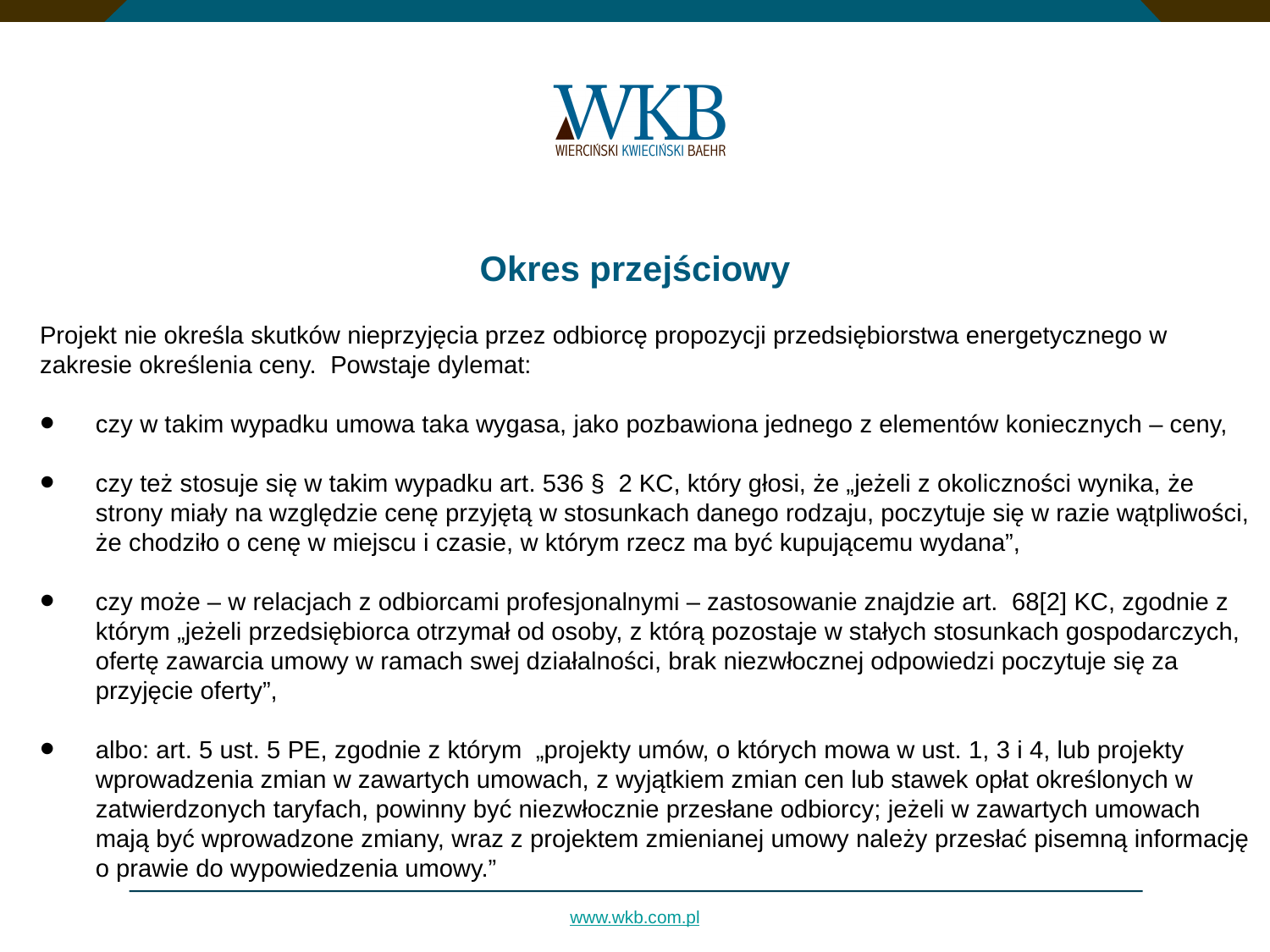

Okres przejściowy
Projekt nie określa skutków nieprzyjęcia przez odbiorcę propozycji przedsiębiorstwa energetycznego w zakresie określenia ceny.  Powstaje dylemat:
czy w takim wypadku umowa taka wygasa, jako pozbawiona jednego z elementów koniecznych – ceny,
czy też stosuje się w takim wypadku art. 536 §  2 KC, który głosi, że „jeżeli z okoliczności wynika, że strony miały na względzie cenę przyjętą w stosunkach danego rodzaju, poczytuje się w razie wątpliwości, że chodziło o cenę w miejscu i czasie, w którym rzecz ma być kupującemu wydana”,
czy może – w relacjach z odbiorcami profesjonalnymi – zastosowanie znajdzie art.  68[2] KC, zgodnie z którym „jeżeli przedsiębiorca otrzymał od osoby, z którą pozostaje w stałych stosunkach gospodarczych, ofertę zawarcia umowy w ramach swej działalności, brak niezwłocznej odpowiedzi poczytuje się za przyjęcie oferty”,
albo: art. 5 ust. 5 PE, zgodnie z którym  „projekty umów, o których mowa w ust. 1, 3 i 4, lub projekty wprowadzenia zmian w zawartych umowach, z wyjątkiem zmian cen lub stawek opłat określonych w zatwierdzonych taryfach, powinny być niezwłocznie przesłane odbiorcy; jeżeli w zawartych umowach mają być wprowadzone zmiany, wraz z projektem zmienianej umowy należy przesłać pisemną informację o prawie do wypowiedzenia umowy.”